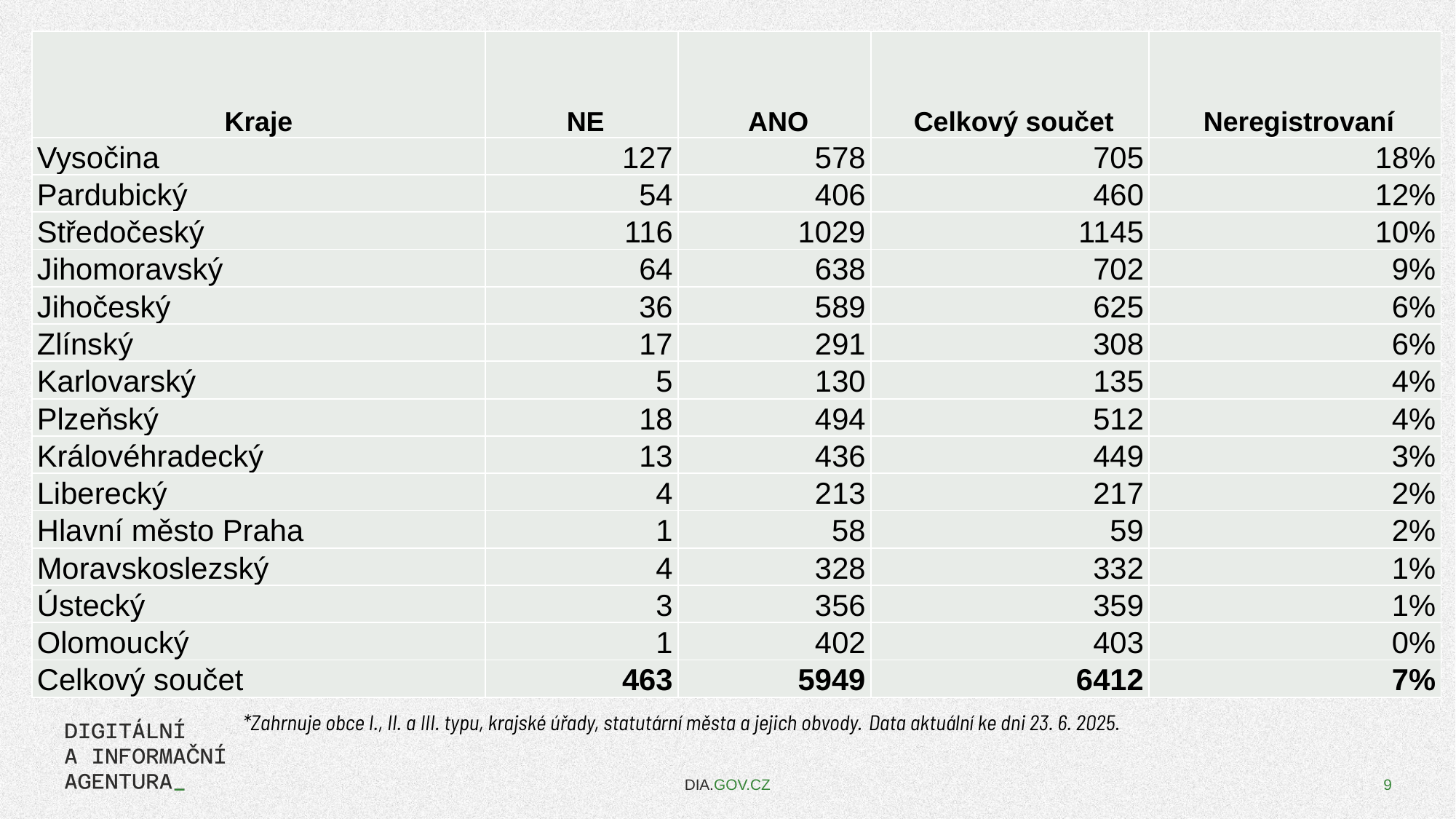

| Kraje | NE | ANO | Celkový součet | Neregistrovaní |
| --- | --- | --- | --- | --- |
| Vysočina | 127 | 578 | 705 | 18% |
| Pardubický | 54 | 406 | 460 | 12% |
| Středočeský | 116 | 1029 | 1145 | 10% |
| Jihomoravský | 64 | 638 | 702 | 9% |
| Jihočeský | 36 | 589 | 625 | 6% |
| Zlínský | 17 | 291 | 308 | 6% |
| Karlovarský | 5 | 130 | 135 | 4% |
| Plzeňský | 18 | 494 | 512 | 4% |
| Královéhradecký | 13 | 436 | 449 | 3% |
| Liberecký | 4 | 213 | 217 | 2% |
| Hlavní město Praha | 1 | 58 | 59 | 2% |
| Moravskoslezský | 4 | 328 | 332 | 1% |
| Ústecký | 3 | 356 | 359 | 1% |
| Olomoucký | 1 | 402 | 403 | 0% |
| Celkový součet | 463 | 5949 | 6412 | 7% |
*Zahrnuje obce I., II. a III. typu, krajské úřady, statutární města a jejich obvody. Data aktuální ke dni 23. 6. 2025.
DIA.GOV.CZ
9